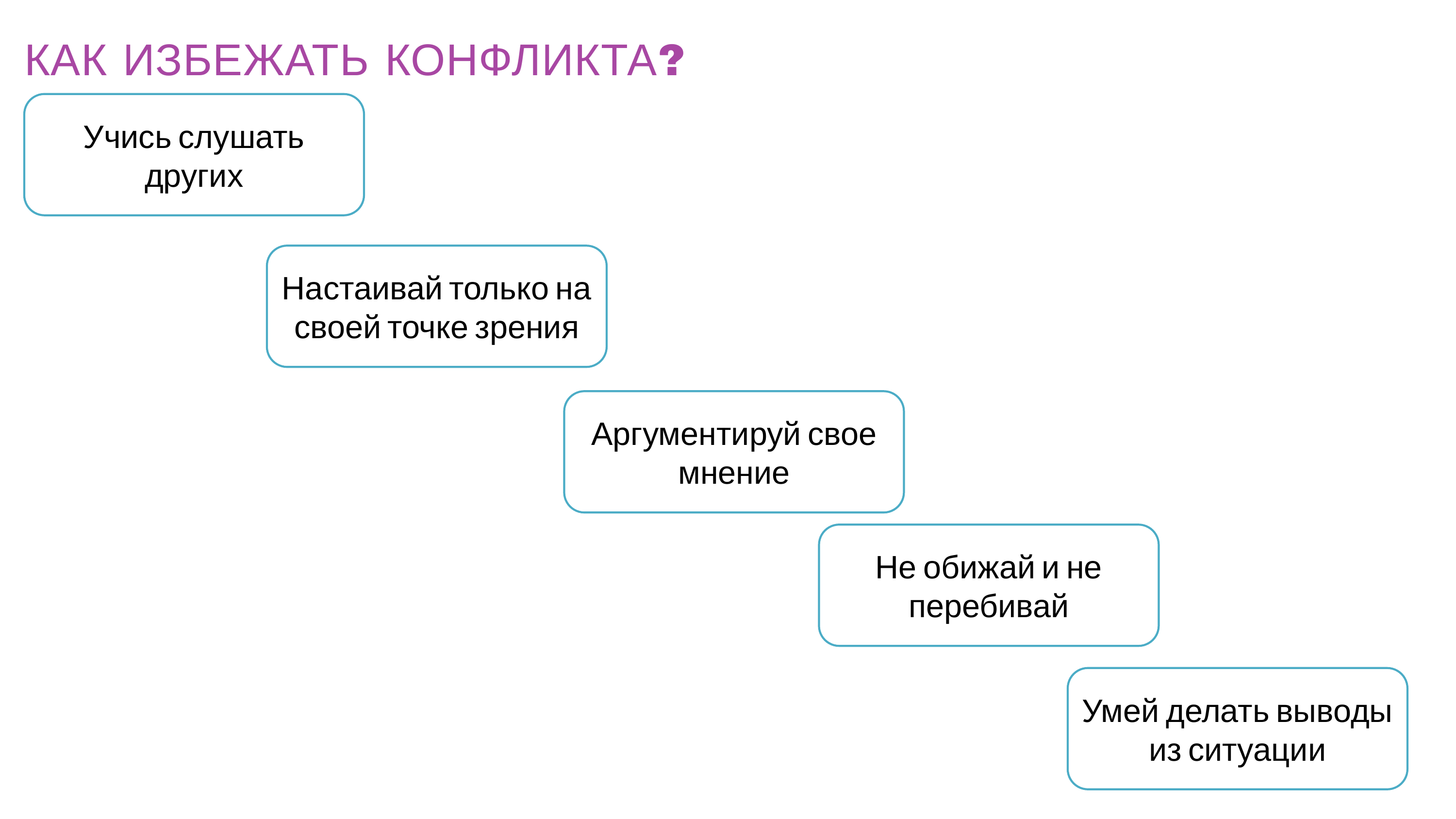

КАК ИЗБЕЖАТЬ КОНФЛИКТА?
Учись слушать других
Настаивай только на своей точке зрения
Аргументируй свое мнение
Не обижай и не перебивай
Умей делать выводы из ситуации